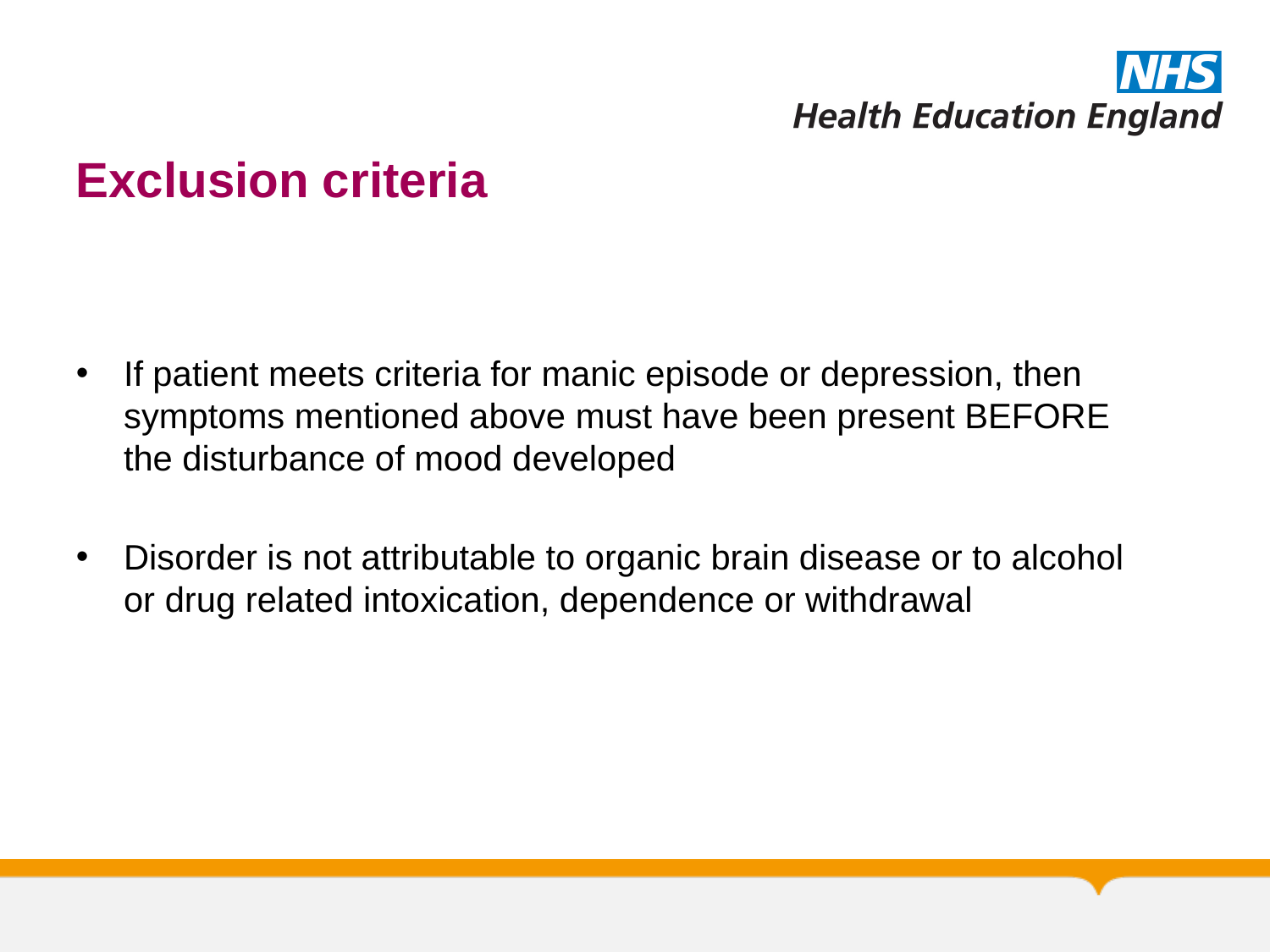

# Exclusion criteria
If patient meets criteria for manic episode or depression, then symptoms mentioned above must have been present BEFORE the disturbance of mood developed

Disorder is not attributable to organic brain disease or to alcohol or drug related intoxication, dependence or withdrawal